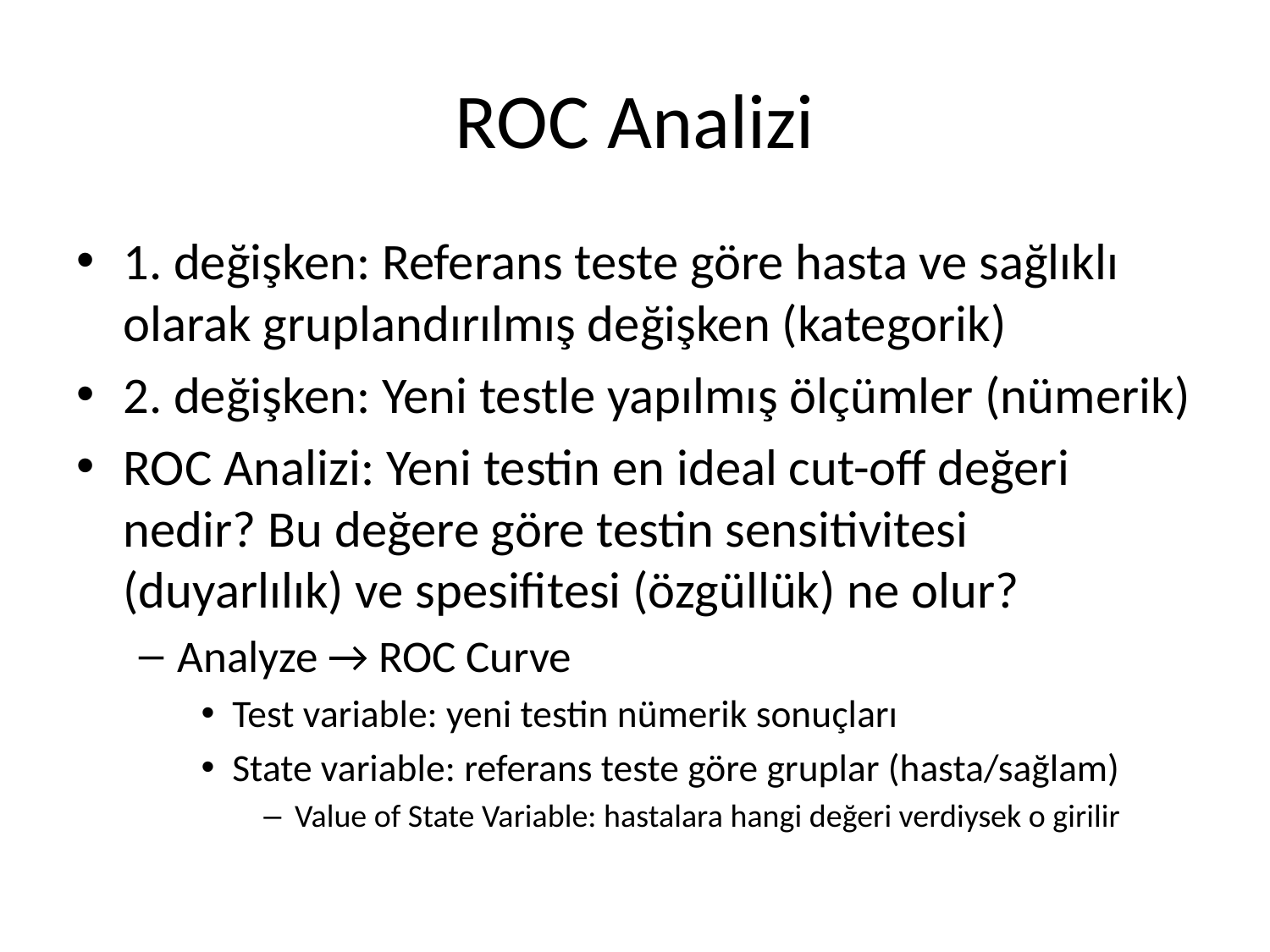

# ROC Analizi
1. değişken: Referans teste göre hasta ve sağlıklı olarak gruplandırılmış değişken (kategorik)
2. değişken: Yeni testle yapılmış ölçümler (nümerik)
ROC Analizi: Yeni testin en ideal cut-off değeri nedir? Bu değere göre testin sensitivitesi (duyarlılık) ve spesifitesi (özgüllük) ne olur?
Analyze → ROC Curve
Test variable: yeni testin nümerik sonuçları
State variable: referans teste göre gruplar (hasta/sağlam)
Value of State Variable: hastalara hangi değeri verdiysek o girilir